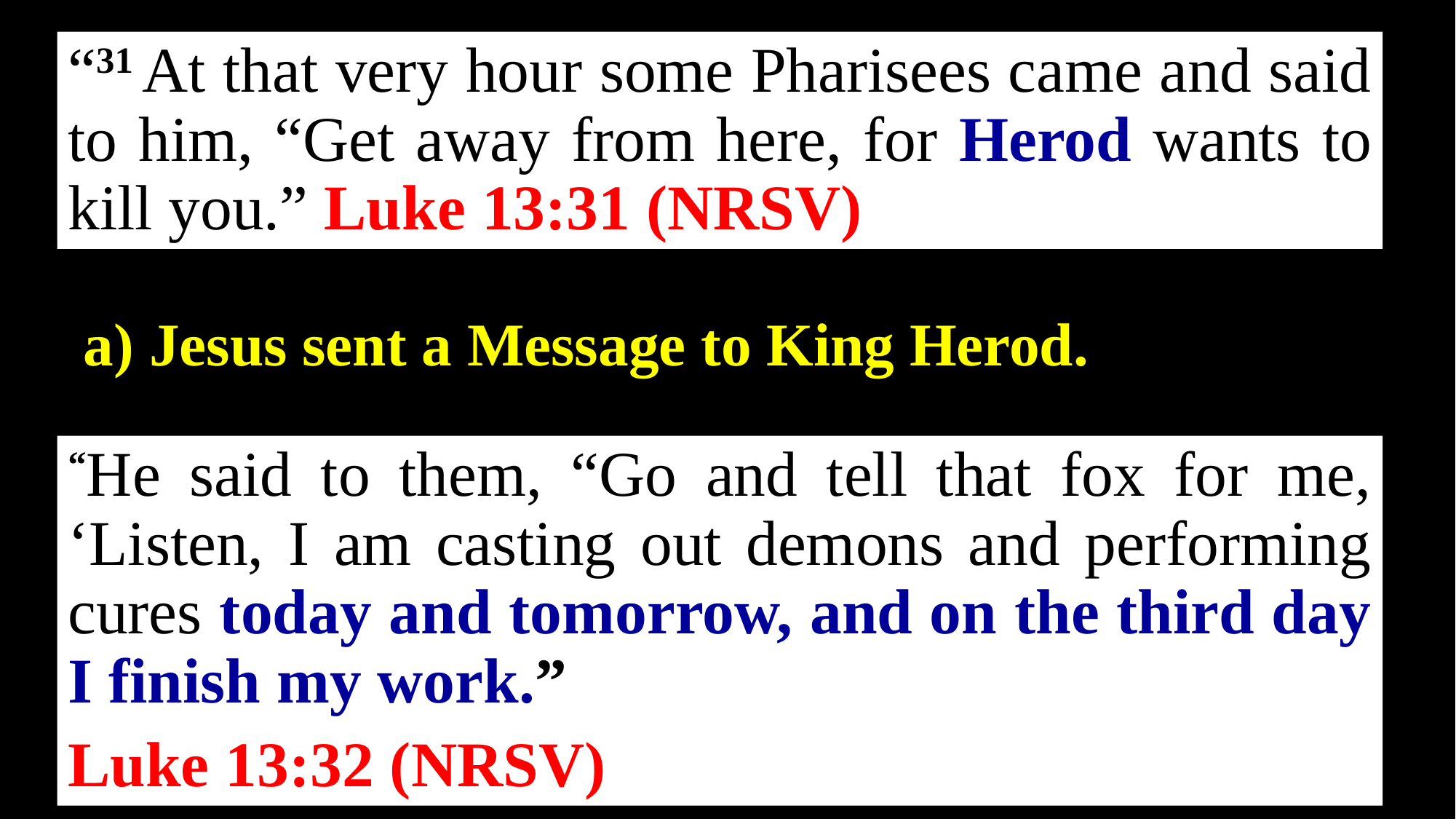

“31 At that very hour some Pharisees came and said to him, “Get away from here, for Herod wants to kill you.” Luke 13:31 (NRSV)
a) Jesus sent a Message to King Herod.
“He said to them, “Go and tell that fox for me, ‘Listen, I am casting out demons and performing cures today and tomorrow, and on the third day I finish my work.”
Luke 13:32 (NRSV)